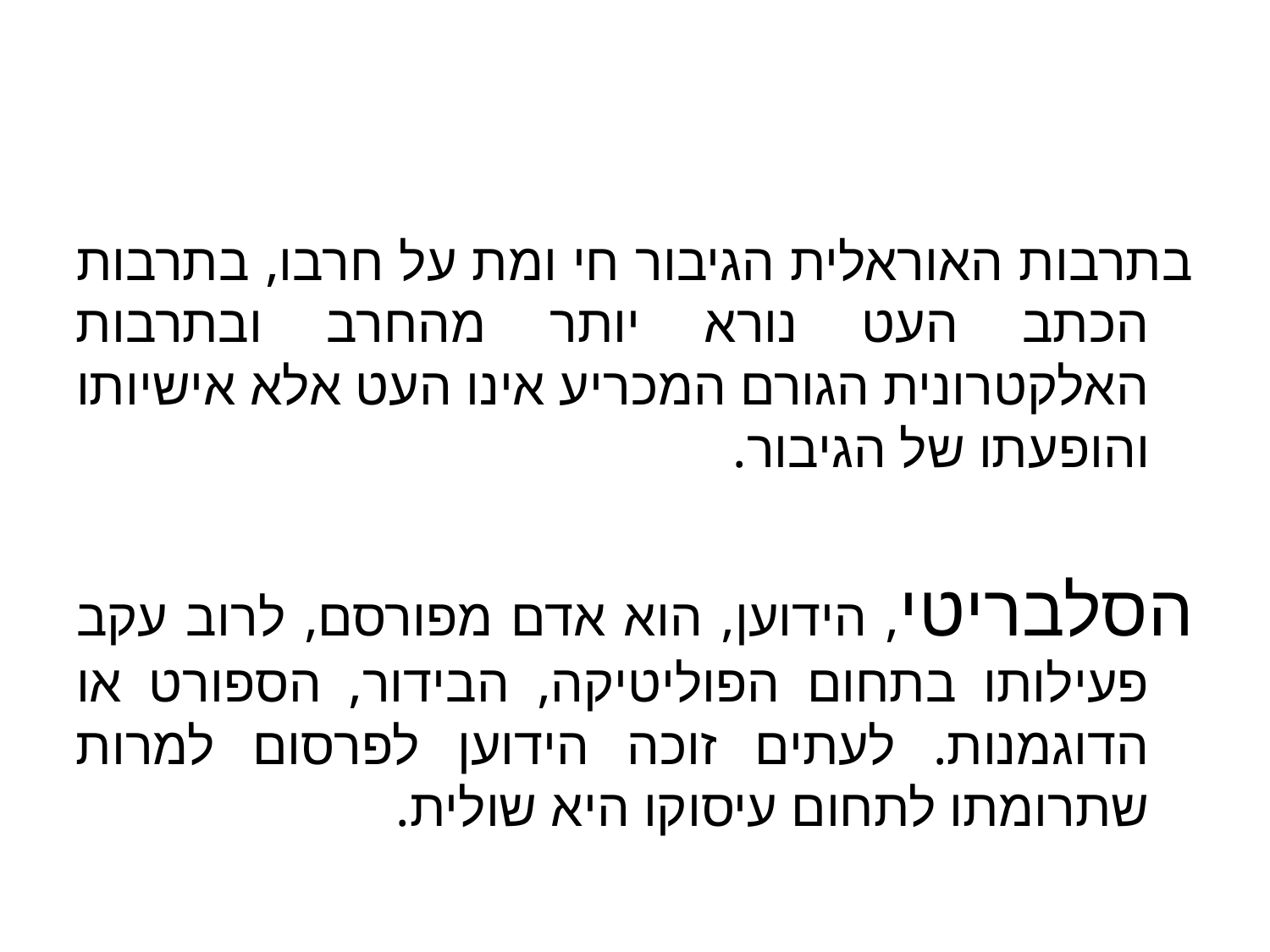

#
	בתרבות האוראלית הגיבור חי ומת על חרבו, בתרבות הכתב העט נורא יותר מהחרב ובתרבות האלקטרונית הגורם המכריע אינו העט אלא אישיותו והופעתו של הגיבור.

	הסלבריטי, הידוען, הוא אדם מפורסם, לרוב עקב פעילותו בתחום הפוליטיקה, הבידור, הספורט או הדוגמנות. לעתים זוכה הידוען לפרסום למרות שתרומתו לתחום עיסוקו היא שולית.